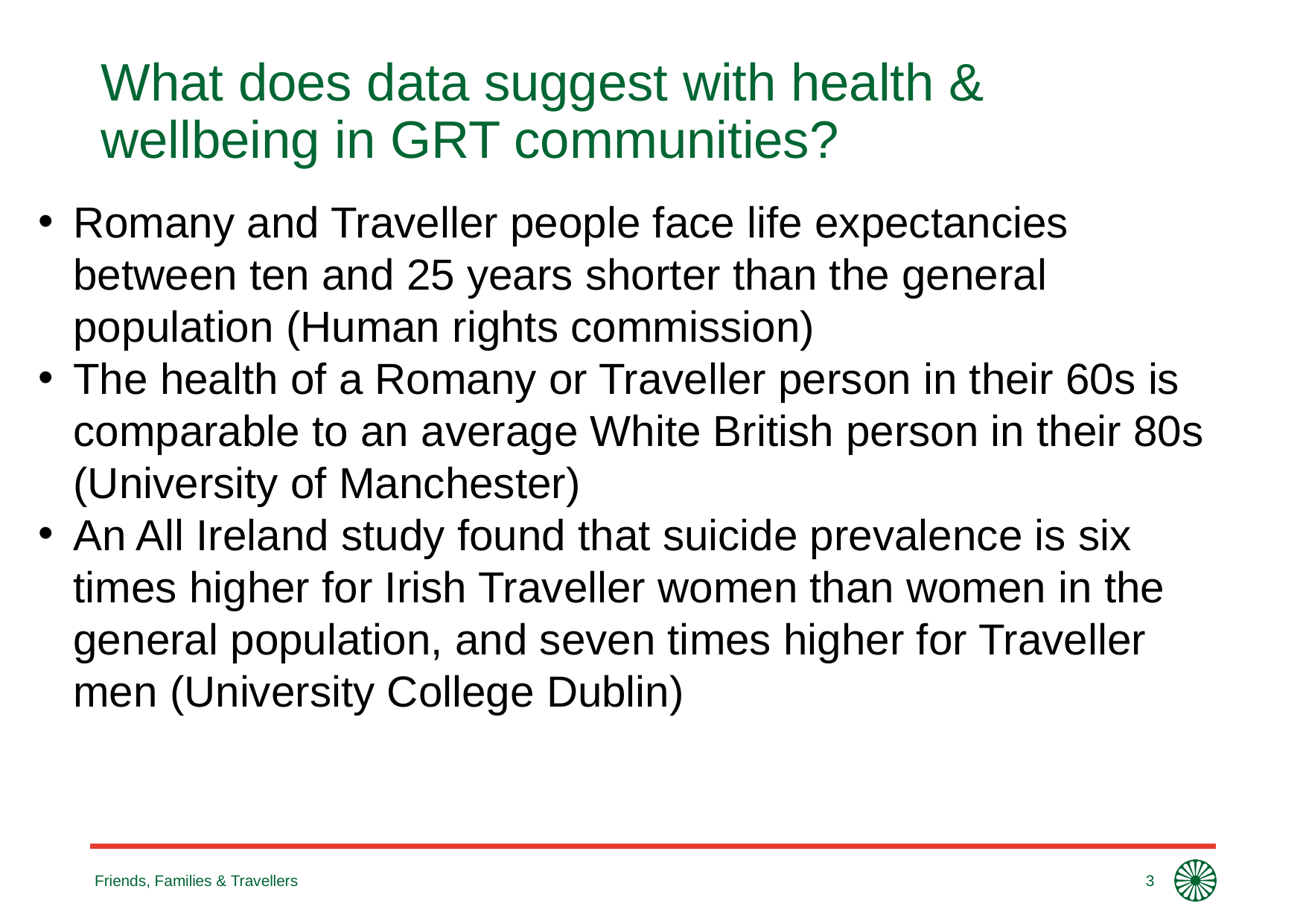

# What does data suggest with health & wellbeing in GRT communities?

Romany and Traveller people face life expectancies between ten and 25 years shorter than the general population (Human rights commission)
The health of a Romany or Traveller person in their 60s is comparable to an average White British person in their 80s (University of Manchester)
An All Ireland study found that suicide prevalence is six times higher for Irish Traveller women than women in the general population, and seven times higher for Traveller men (University College Dublin)

Friends, Families & Travellers
3